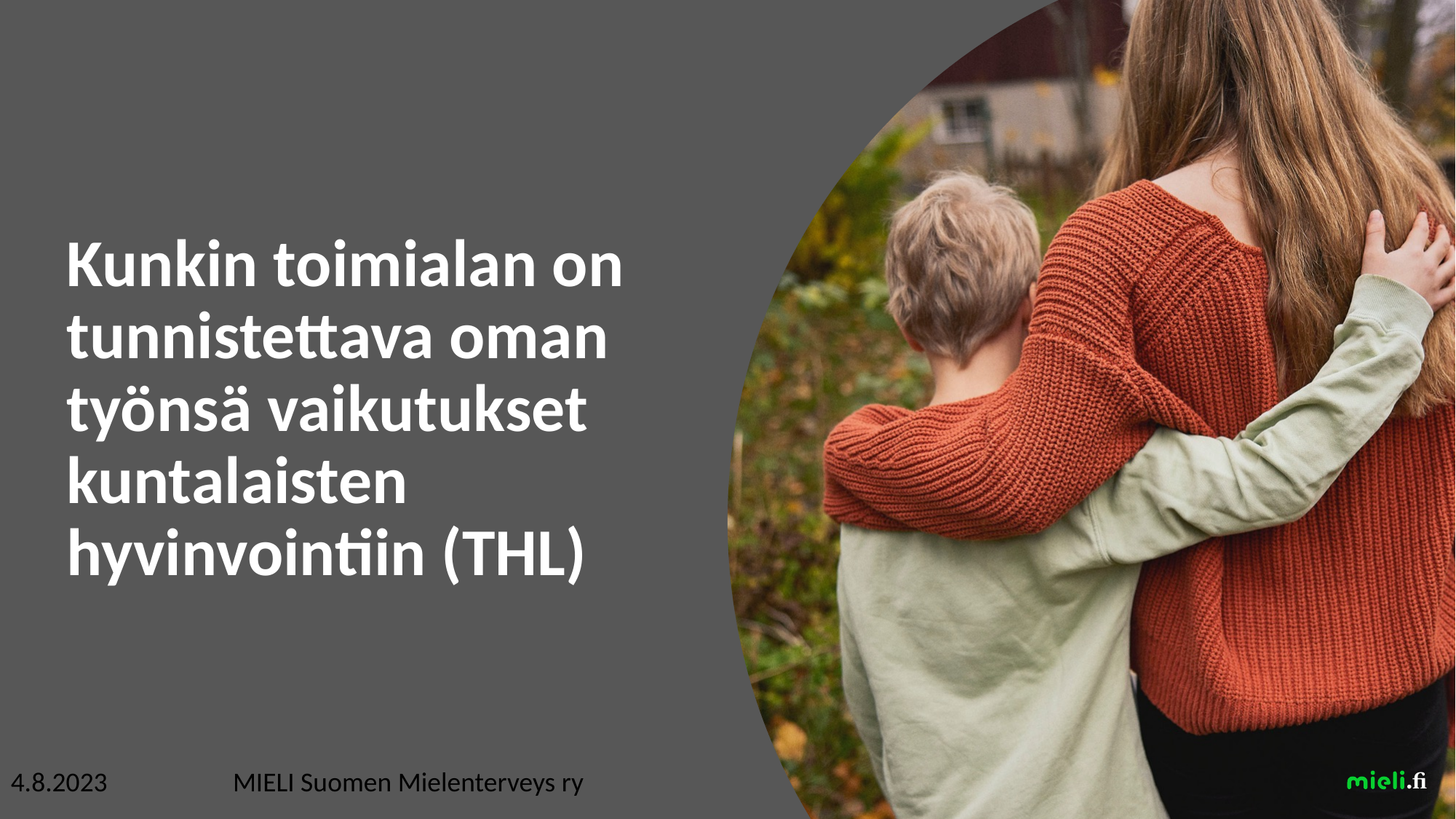

# Kunkin toimialan on tunnistettava oman työnsä vaikutukset kuntalaisten hyvinvointiin (THL)
4.8.2023
MIELI Suomen Mielenterveys ry